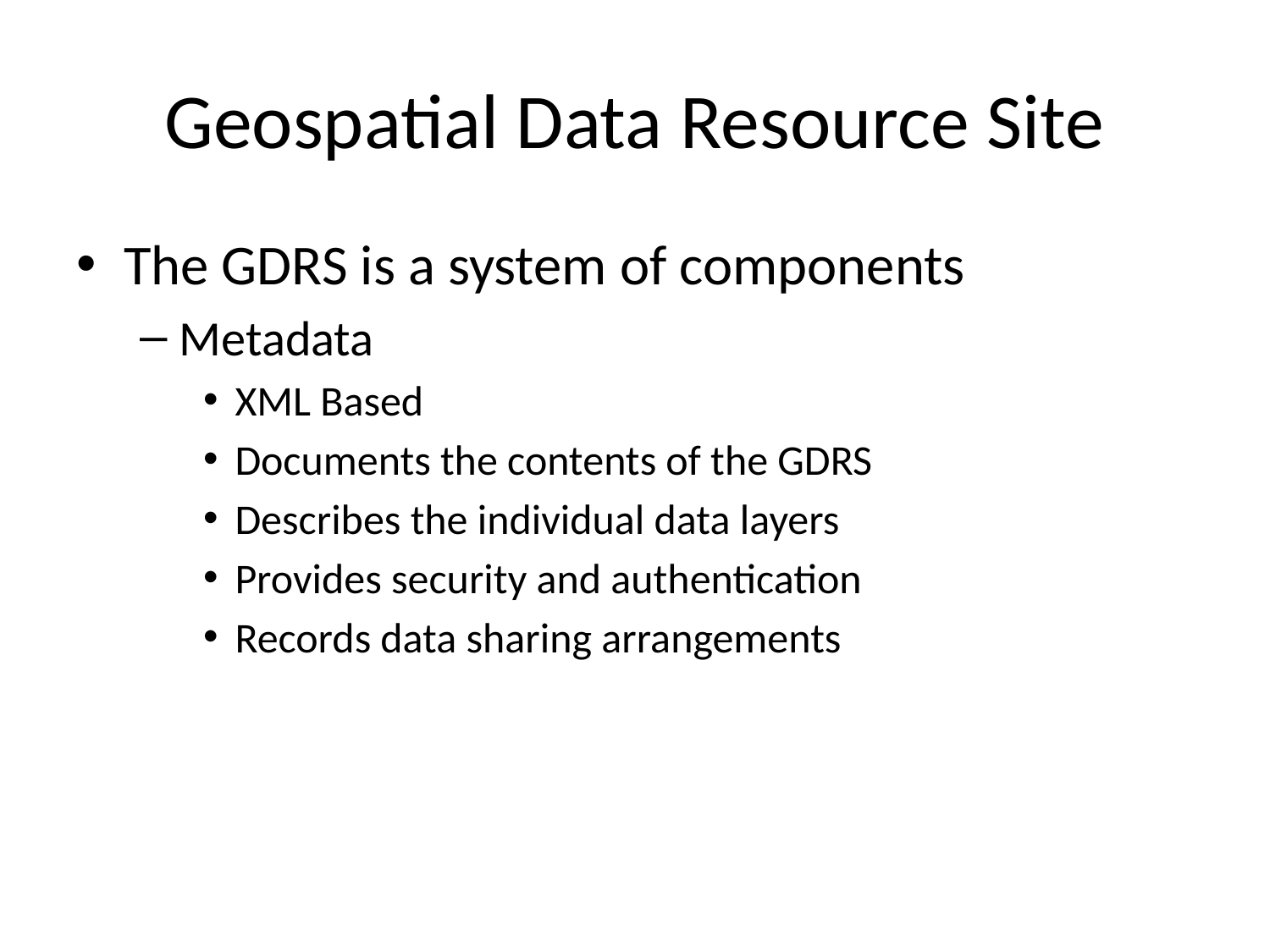

# Geospatial Data Resource Site
The GDRS is a system of components
Metadata
XML Based
Documents the contents of the GDRS
Describes the individual data layers
Provides security and authentication
Records data sharing arrangements